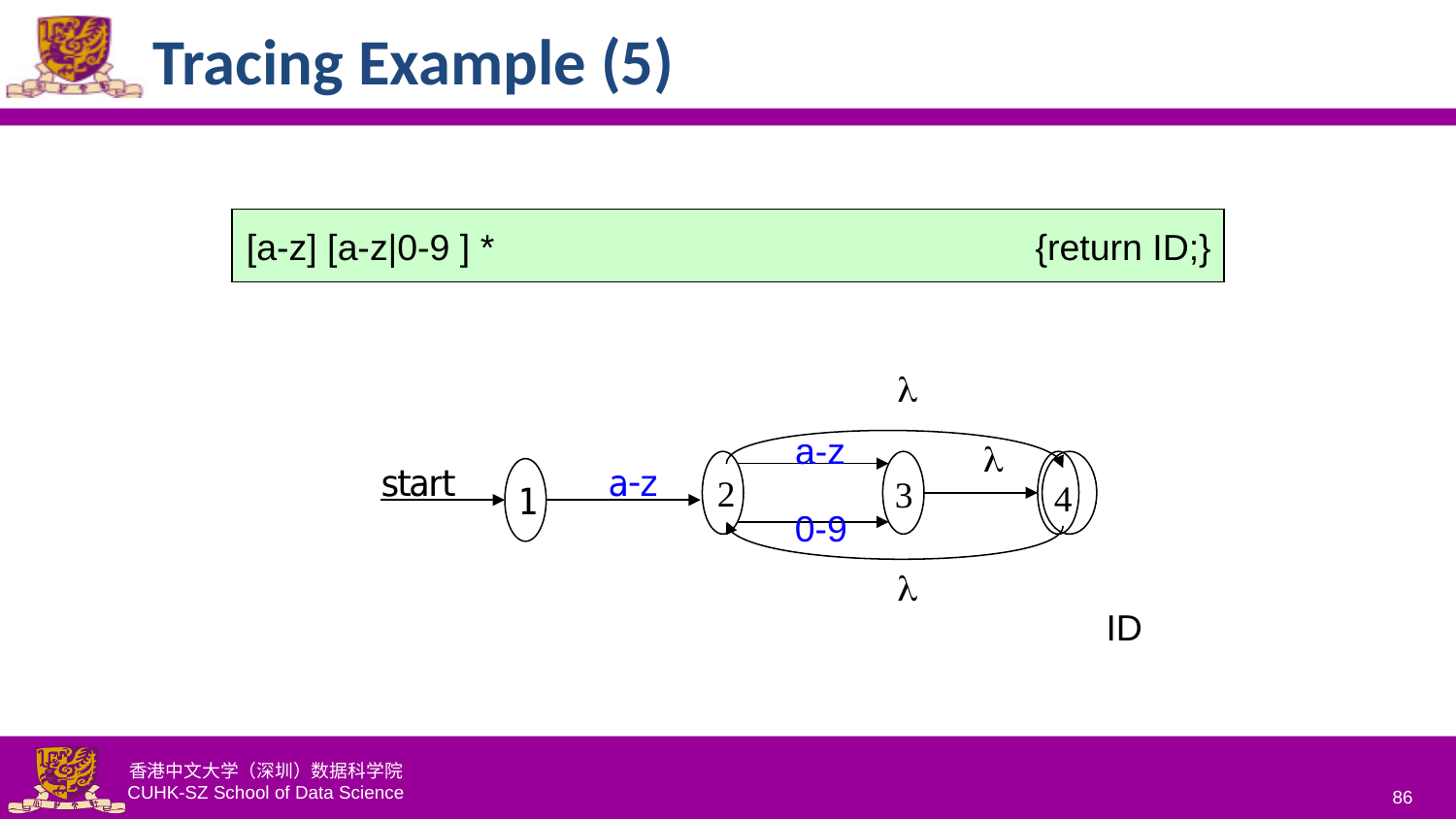

# Tracing Example (5)
[a-z] [a-z|0-9 ] *				      {return ID;}
λ
a-z
λ

2

3

4
start
a-z

1
0-9
λ
ID
86